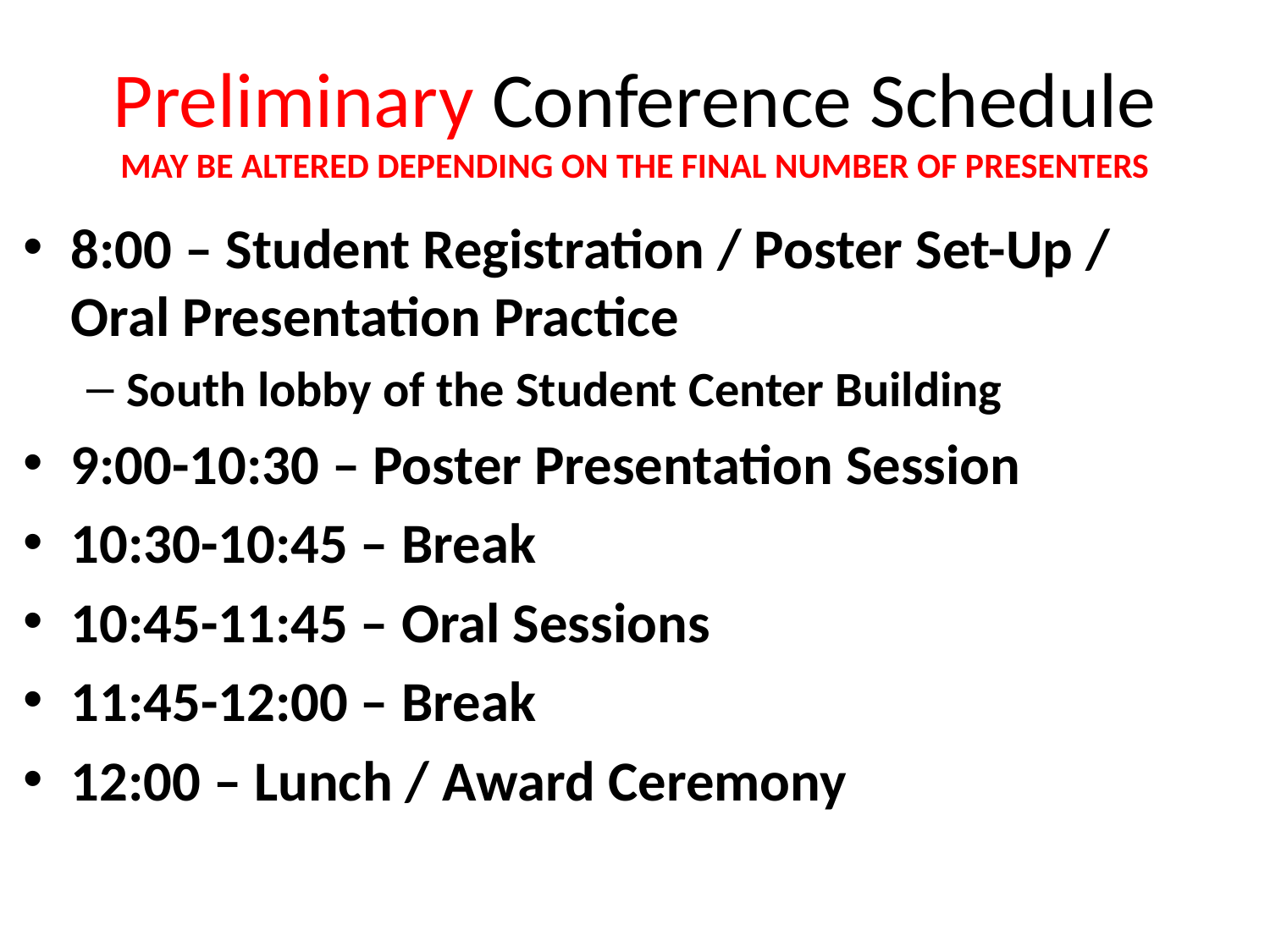

# Preliminary Conference Schedule MAY BE ALTERED DEPENDING ON THE FINAL NUMBER OF PRESENTERS
8:00 – Student Registration / Poster Set-Up / Oral Presentation Practice
South lobby of the Student Center Building
9:00-10:30 – Poster Presentation Session
10:30-10:45 – Break
10:45-11:45 – Oral Sessions
11:45-12:00 – Break
12:00 – Lunch / Award Ceremony